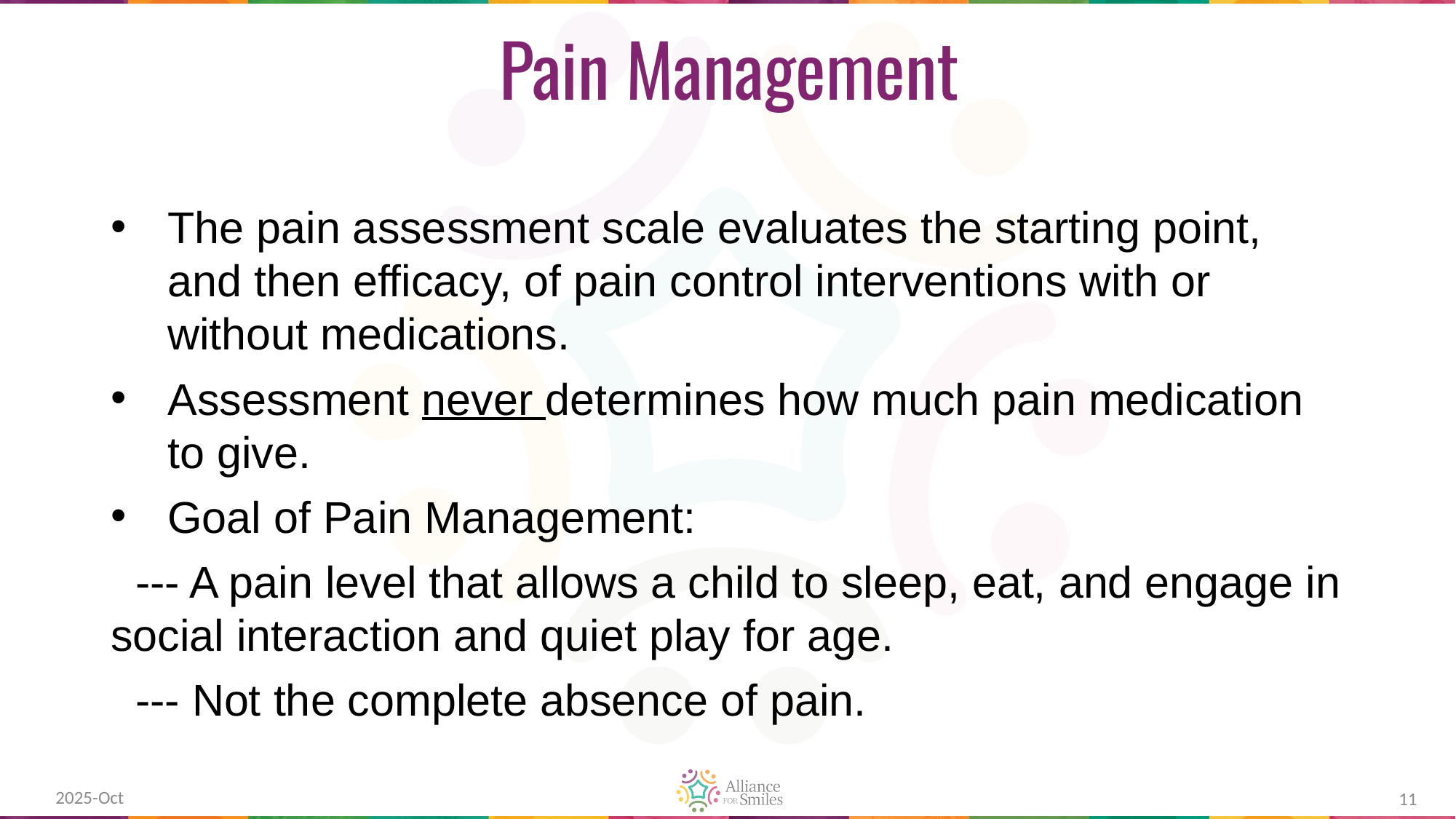

# Pain Management

The pain assessment scale evaluates the starting point, and then efficacy, of pain control interventions with or without medications.
Assessment never determines how much pain medication to give.
Goal of Pain Management:
  --- A pain level that allows a child to sleep, eat, and engage in social interaction and quiet play for age.
  --- Not the complete absence of pain.
2025-Oct
11